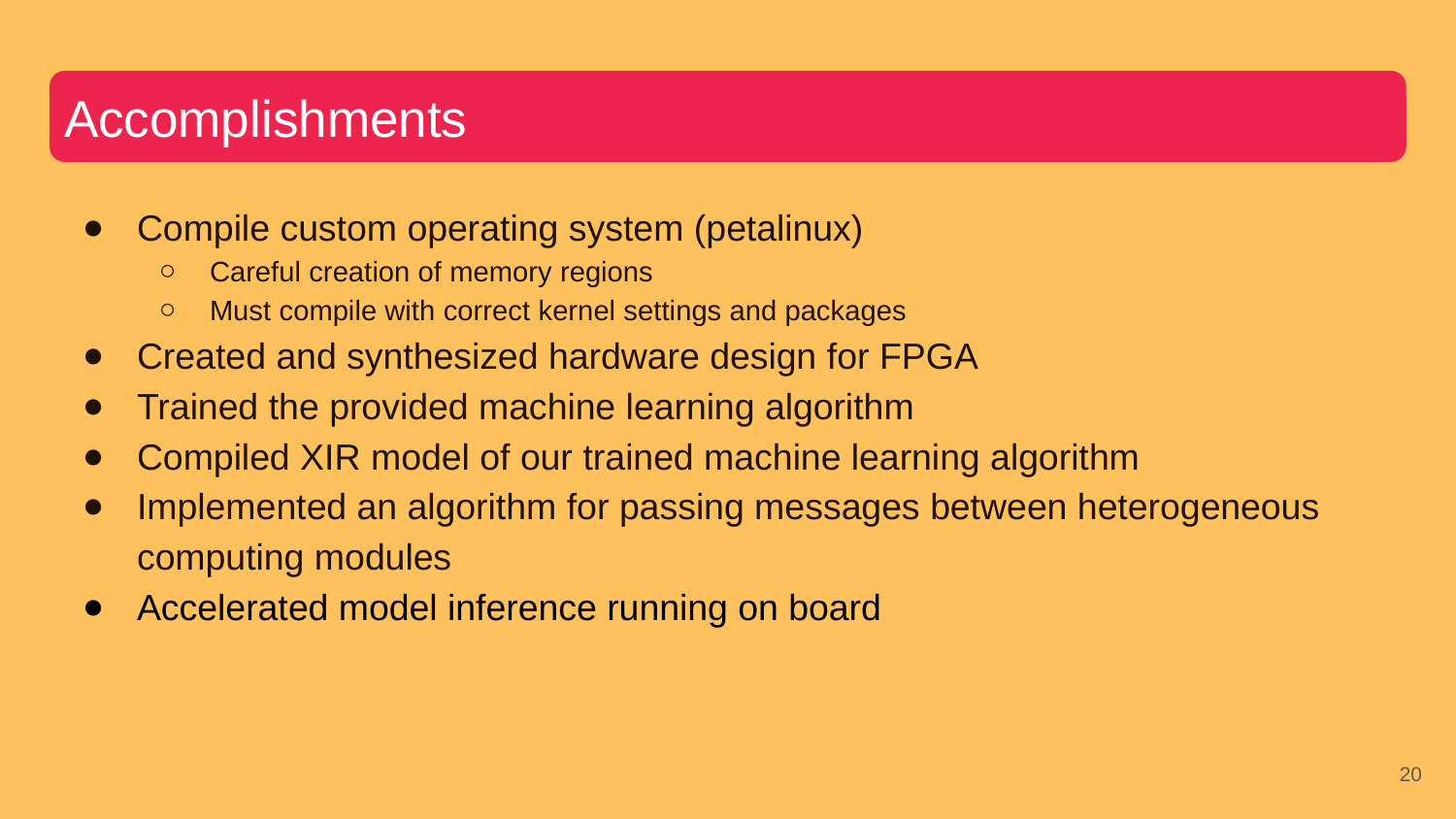

# Accomplishments
Compile custom operating system (petalinux)
Careful creation of memory regions
Must compile with correct kernel settings and packages
Created and synthesized hardware design for FPGA
Trained the provided machine learning algorithm
Compiled XIR model of our trained machine learning algorithm
Implemented an algorithm for passing messages between heterogeneous computing modules
Accelerated model inference running on board

20